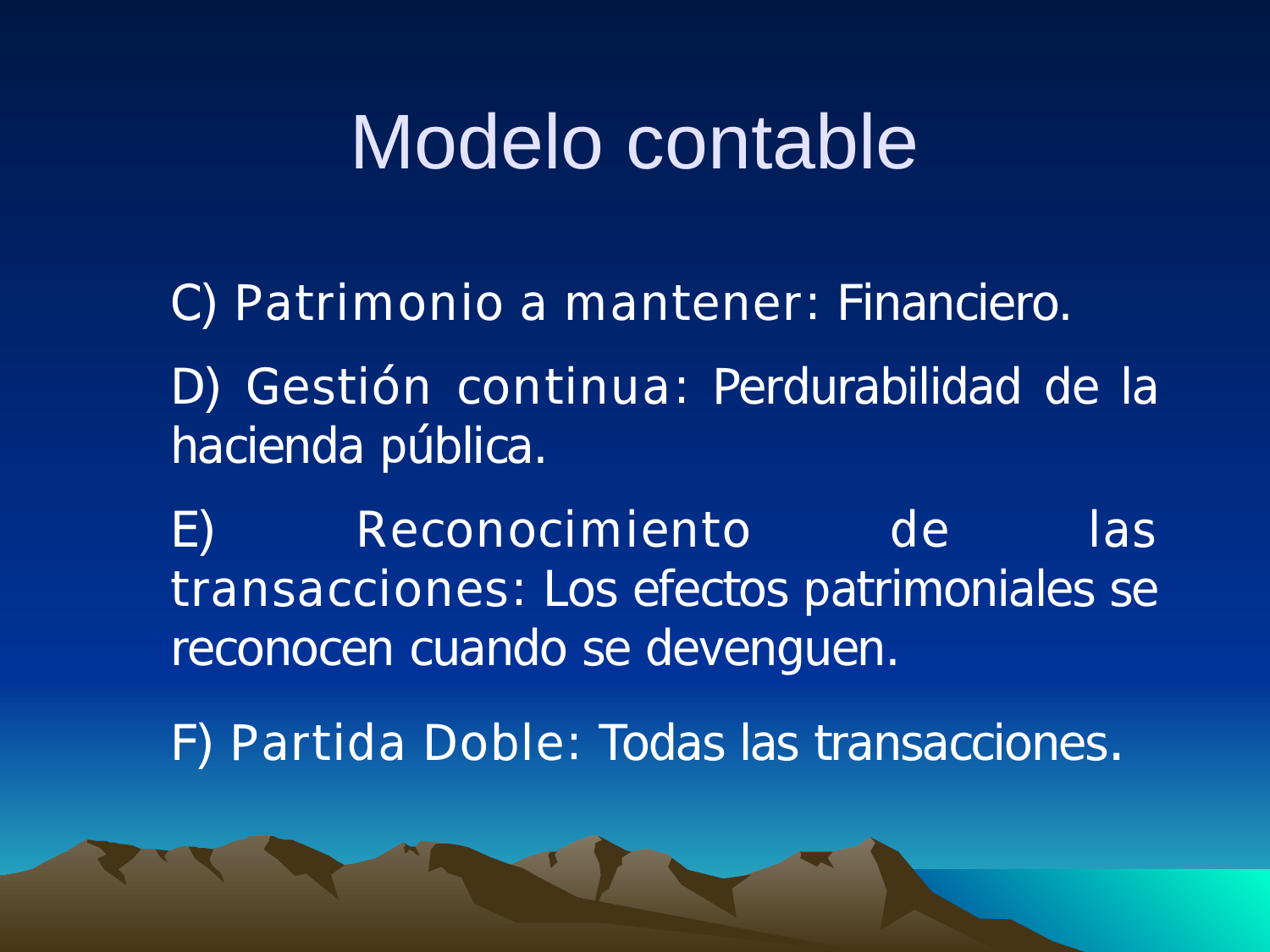

Modelo contable
C) Patrimonio a mantener: Financiero.
D) Gestión continua: Perdurabilidad de la hacienda pública.
E) Reconocimiento de las transacciones: Los efectos patrimoniales se reconocen cuando se devenguen.
F) Partida Doble: Todas las transacciones.